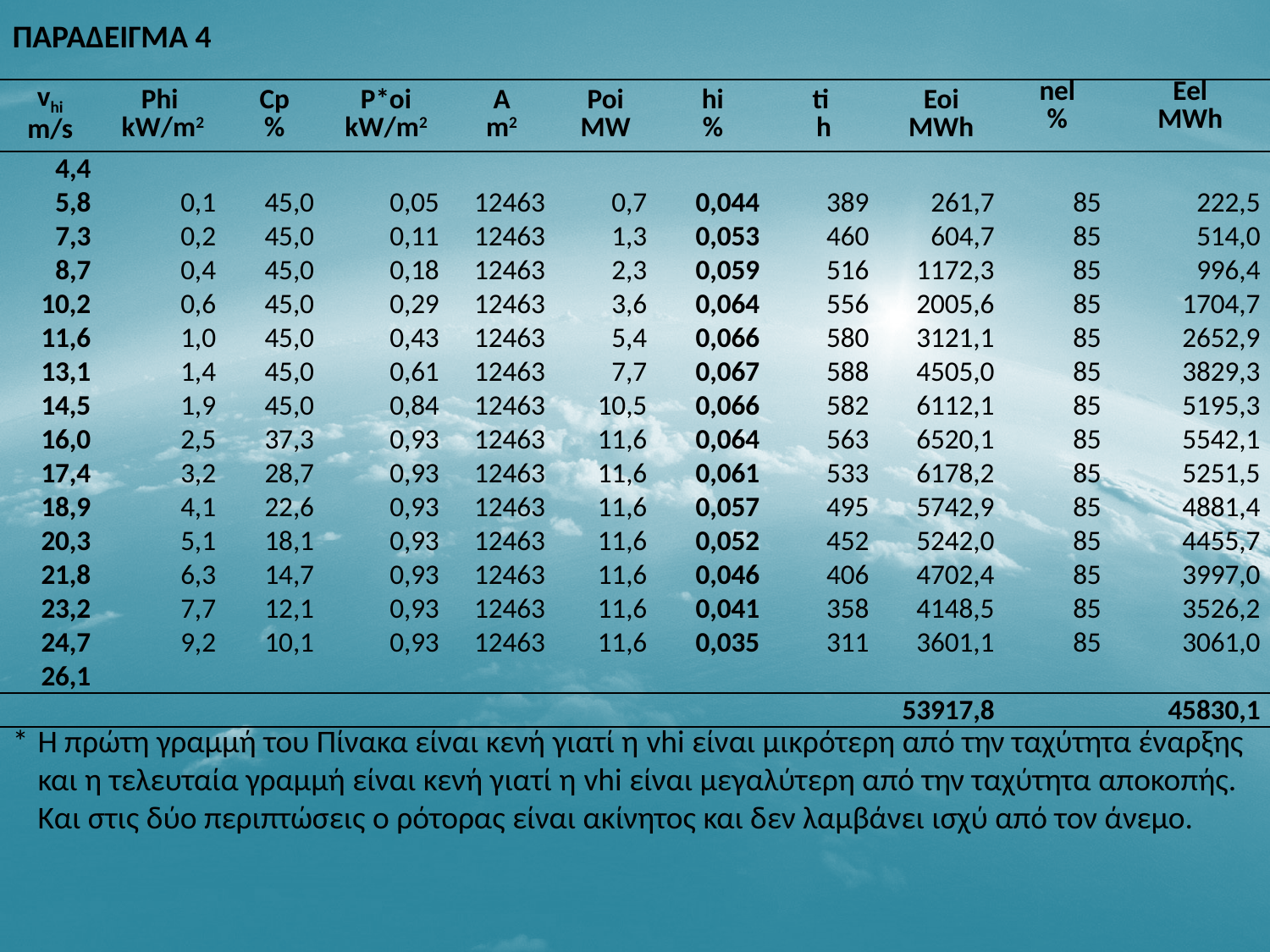

ΠΑΡΑΔΕΙΓΜΑ 4
| vhi m/s | Phi kW/m2 | Cp % | P\*oi kW/m2 | A m2 | Poi MW | hi % | ti h | Eoi MWh | nel % | Eel MWh |
| --- | --- | --- | --- | --- | --- | --- | --- | --- | --- | --- |
| 4,4 |  |  |  |  |  |  |  |  |  |  |
| 5,8 | 0,1 | 45,0 | 0,05 | 12463 | 0,7 | 0,044 | 389 | 261,7 | 85 | 222,5 |
| 7,3 | 0,2 | 45,0 | 0,11 | 12463 | 1,3 | 0,053 | 460 | 604,7 | 85 | 514,0 |
| 8,7 | 0,4 | 45,0 | 0,18 | 12463 | 2,3 | 0,059 | 516 | 1172,3 | 85 | 996,4 |
| 10,2 | 0,6 | 45,0 | 0,29 | 12463 | 3,6 | 0,064 | 556 | 2005,6 | 85 | 1704,7 |
| 11,6 | 1,0 | 45,0 | 0,43 | 12463 | 5,4 | 0,066 | 580 | 3121,1 | 85 | 2652,9 |
| 13,1 | 1,4 | 45,0 | 0,61 | 12463 | 7,7 | 0,067 | 588 | 4505,0 | 85 | 3829,3 |
| 14,5 | 1,9 | 45,0 | 0,84 | 12463 | 10,5 | 0,066 | 582 | 6112,1 | 85 | 5195,3 |
| 16,0 | 2,5 | 37,3 | 0,93 | 12463 | 11,6 | 0,064 | 563 | 6520,1 | 85 | 5542,1 |
| 17,4 | 3,2 | 28,7 | 0,93 | 12463 | 11,6 | 0,061 | 533 | 6178,2 | 85 | 5251,5 |
| 18,9 | 4,1 | 22,6 | 0,93 | 12463 | 11,6 | 0,057 | 495 | 5742,9 | 85 | 4881,4 |
| 20,3 | 5,1 | 18,1 | 0,93 | 12463 | 11,6 | 0,052 | 452 | 5242,0 | 85 | 4455,7 |
| 21,8 | 6,3 | 14,7 | 0,93 | 12463 | 11,6 | 0,046 | 406 | 4702,4 | 85 | 3997,0 |
| 23,2 | 7,7 | 12,1 | 0,93 | 12463 | 11,6 | 0,041 | 358 | 4148,5 | 85 | 3526,2 |
| 24,7 | 9,2 | 10,1 | 0,93 | 12463 | 11,6 | 0,035 | 311 | 3601,1 | 85 | 3061,0 |
| 26,1 |  |  |  |  |  |  |  |  |  |  |
|  |  |  |  |  |  |  |  | 53917,8 |  | 45830,1 |
* 	Η πρώτη γραμμή του Πίνακα είναι κενή γιατί η vhi είναι μικρότερη από την ταχύτητα έναρξης και η τελευταία γραμμή είναι κενή γιατί η vhi είναι μεγαλύτερη από την ταχύτητα αποκοπής. Και στις δύο περιπτώσεις ο ρότορας είναι ακίνητος και δεν λαμβάνει ισχύ από τον άνεμο.